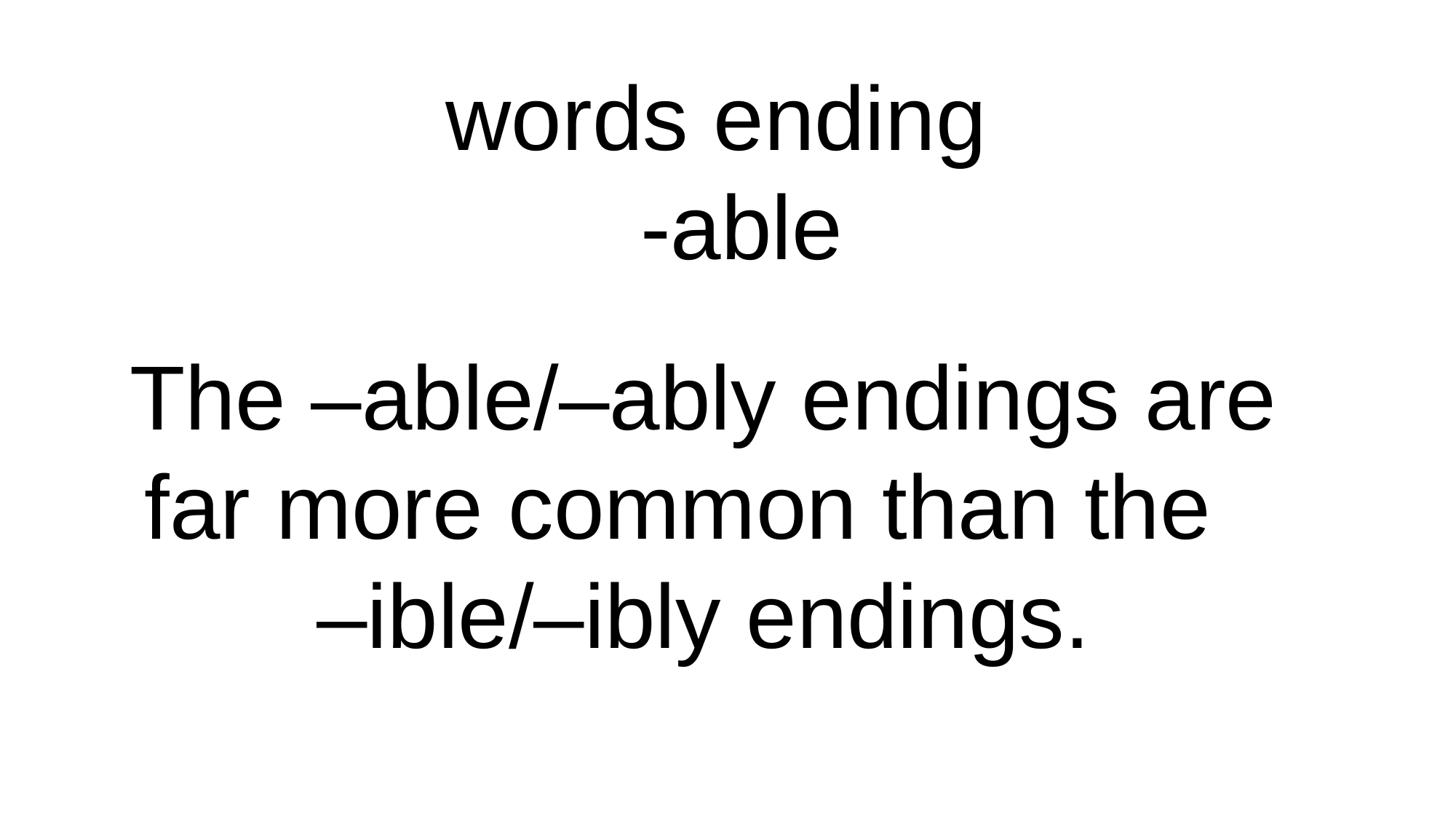

words ending
-able
The –able/–ably endings are far more common than the
–ible/–ibly endings.